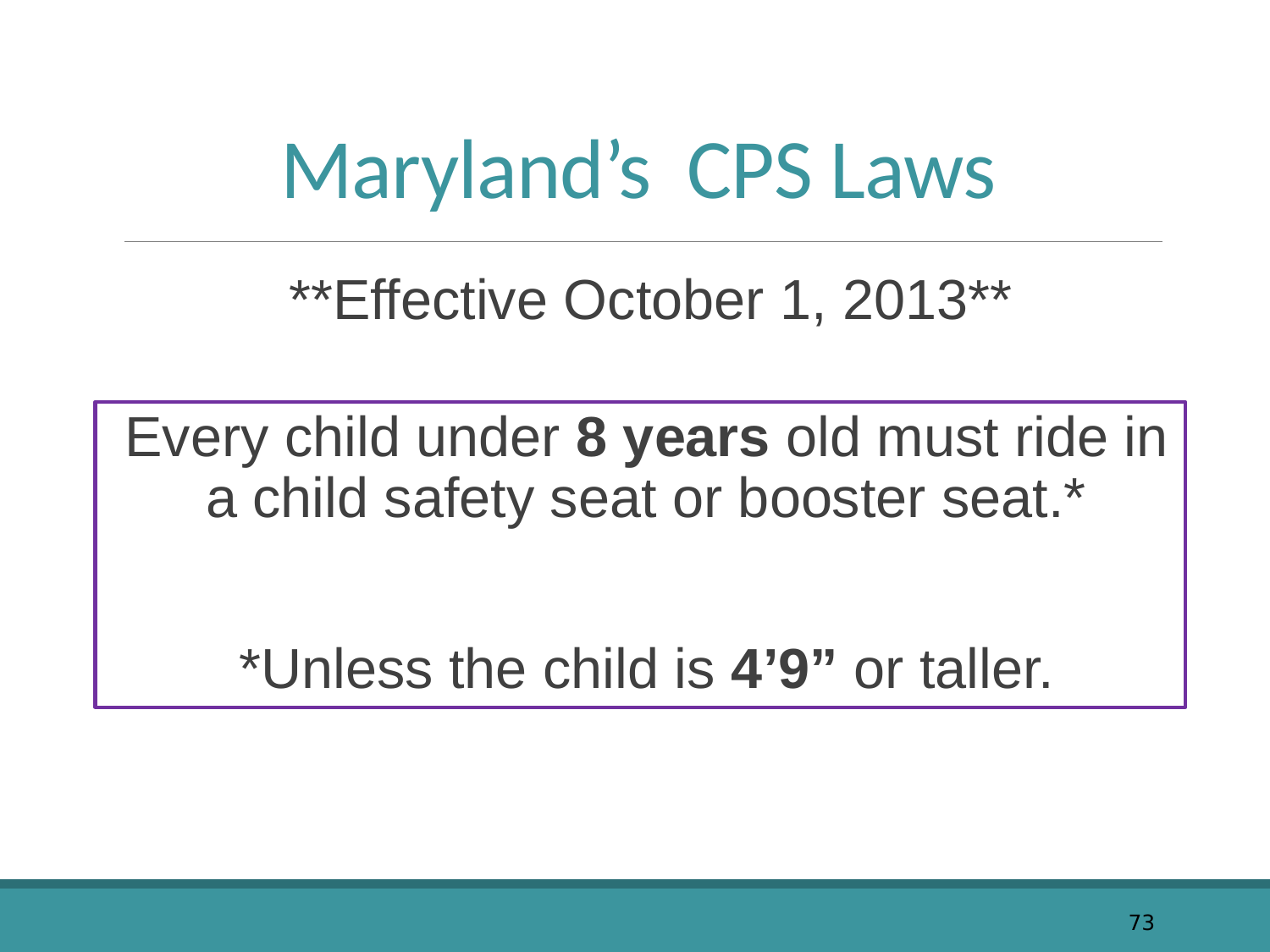

# Maryland’s  CPS Laws
**Effective October 1, 2013**
Every child under 8 years old must ride in a child safety seat or booster seat.*

*Unless the child is 4’9” or taller.
73